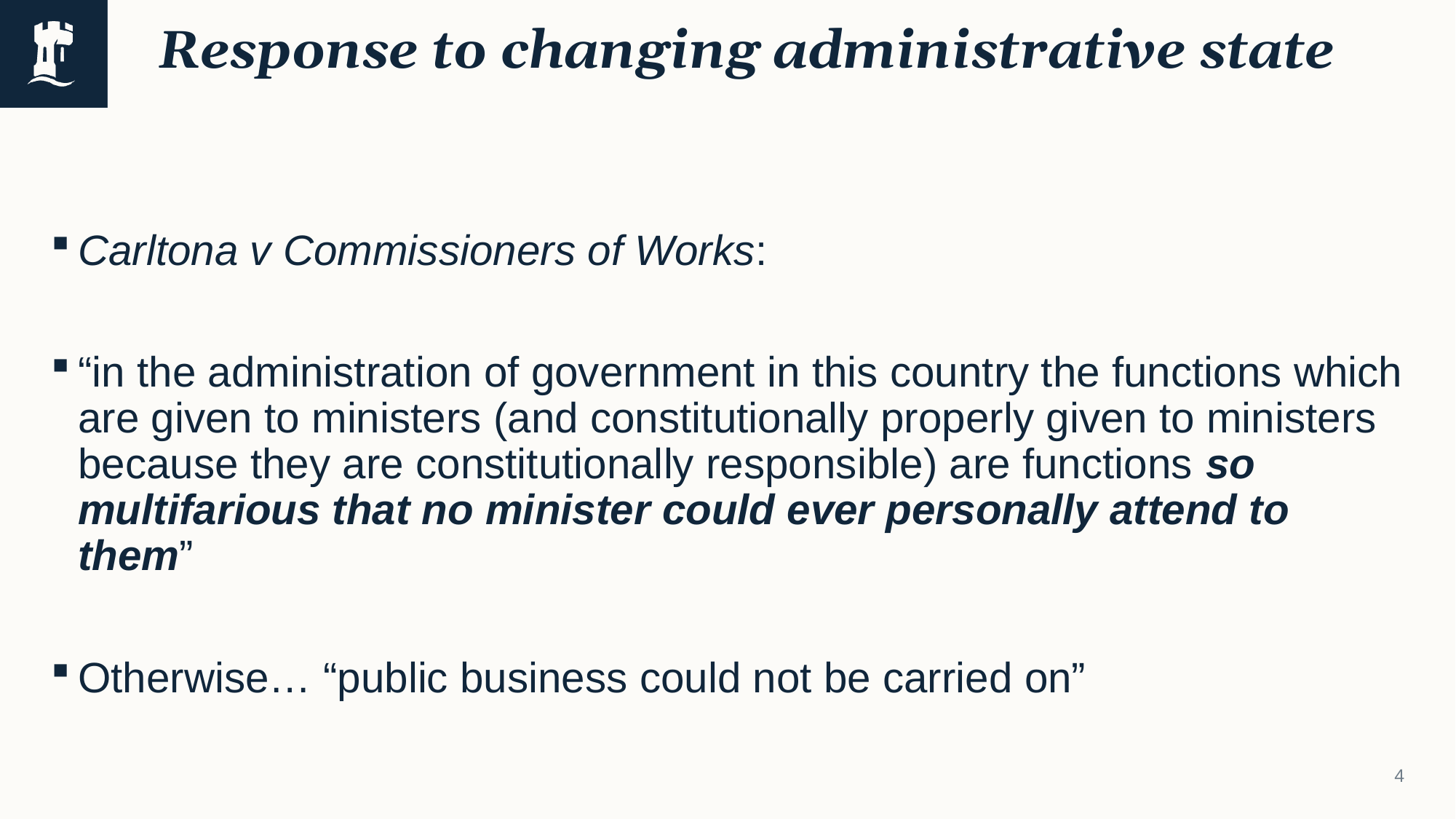

# Response to changing administrative state

Carltona v Commissioners of Works:

“in the administration of government in this country the functions which are given to ministers (and constitutionally properly given to ministers because they are constitutionally responsible) are functions so multifarious that no minister could ever personally attend to them”

Otherwise… “public business could not be carried on”

4